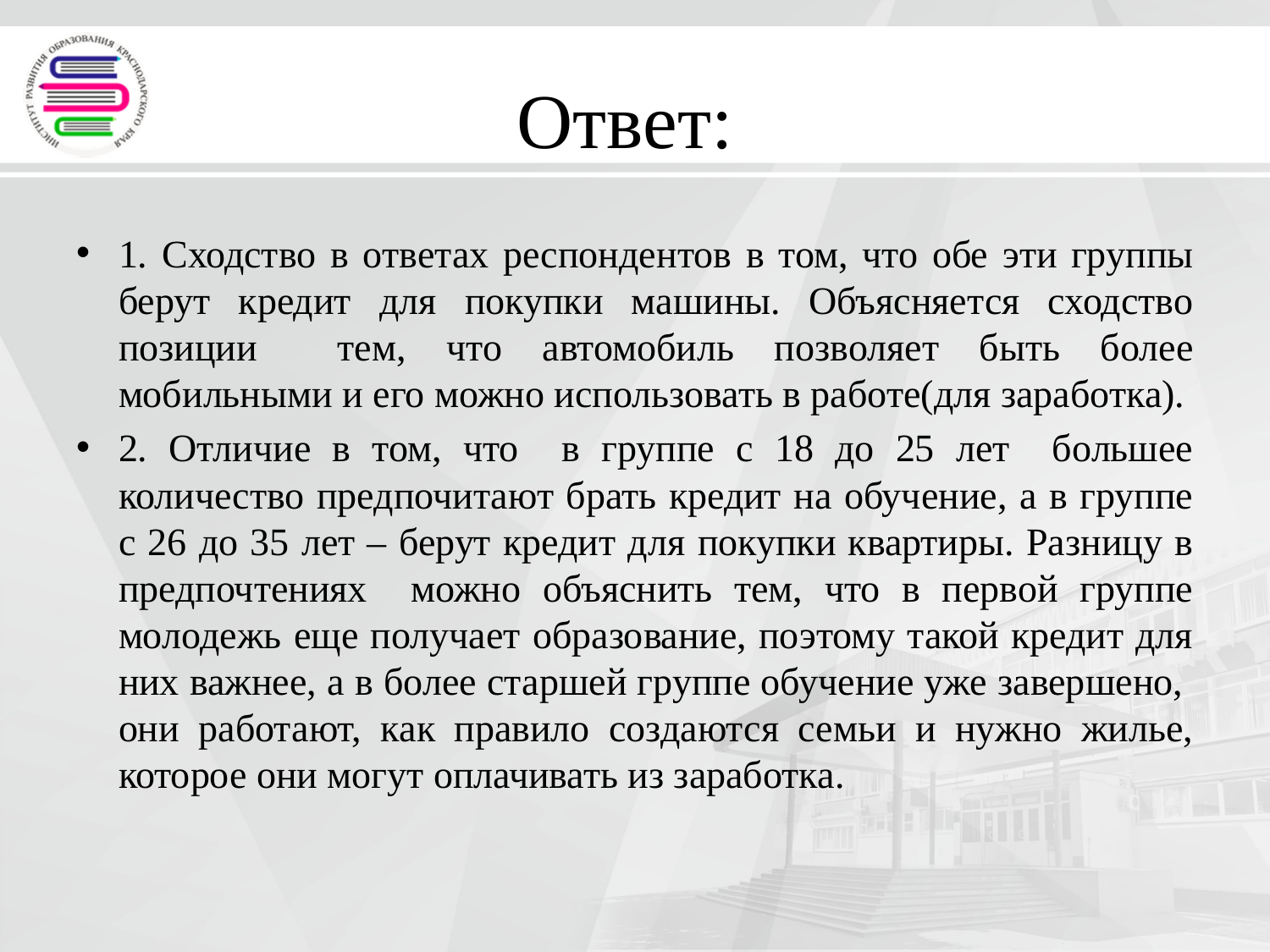

# Ответ:
1. Сходство в ответах респондентов в том, что обе эти группы берут кредит для покупки машины. Объясняется сходство позиции  тем, что автомобиль позволяет быть более мобильными и его можно использовать в работе(для заработка).
2. Отличие в том, что  в группе с 18 до 25 лет  большее количество предпочитают брать кредит на обучение, а в группе с 26 до 35 лет – берут кредит для покупки квартиры. Разницу в предпочтениях  можно объяснить тем, что в первой группе молодежь еще получает образование, поэтому такой кредит для них важнее, а в более старшей группе обучение уже завершено,  они работают, как правило создаются семьи и нужно жилье, которое они могут оплачивать из заработка.